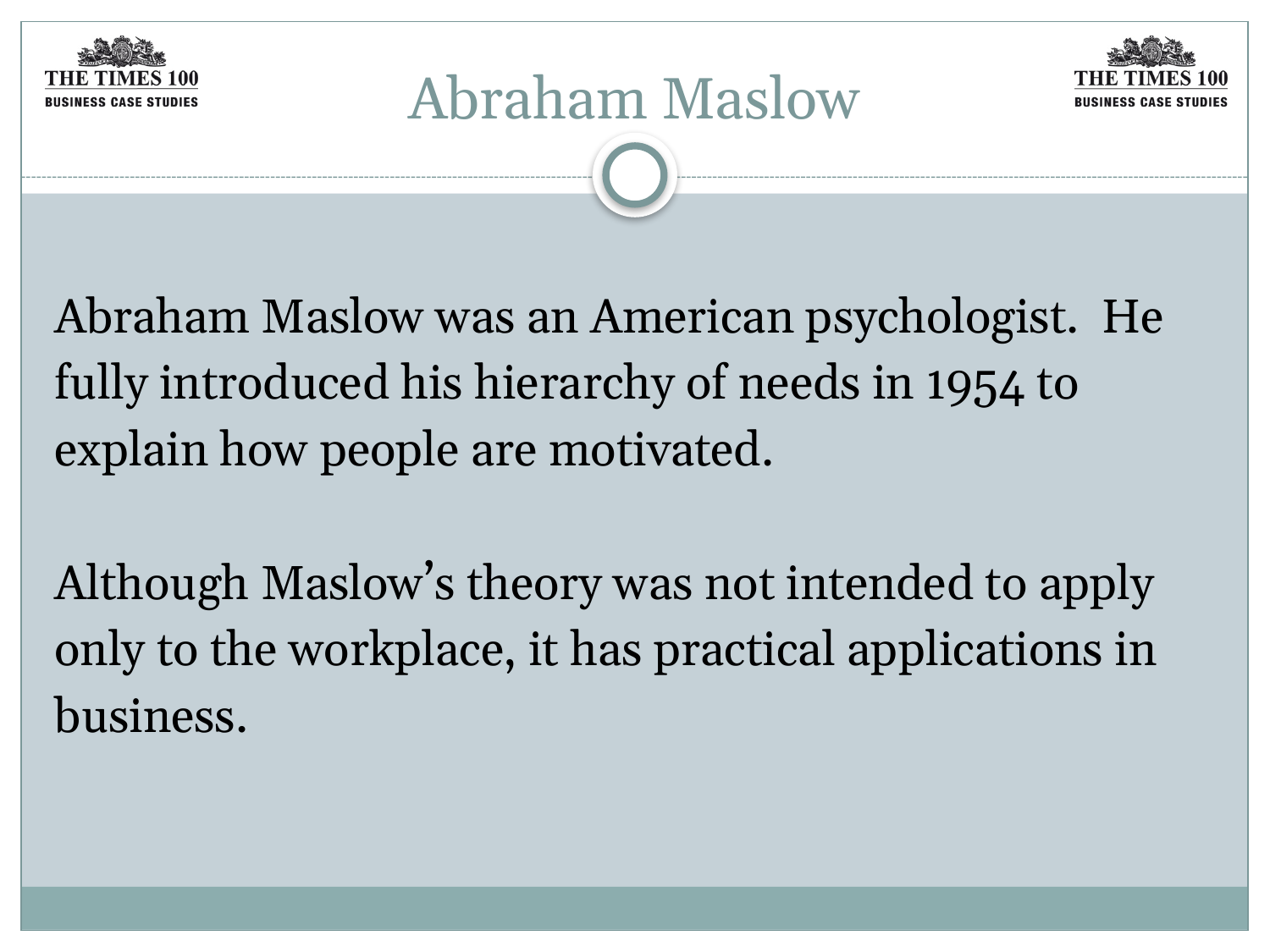

# Abraham Maslow

Abraham Maslow was an American psychologist.  He
fully introduced his hierarchy of needs in 1954 to
explain how people are motivated.

Although Maslow’s theory was not intended to apply
only to the workplace, it has practical applications in
business.